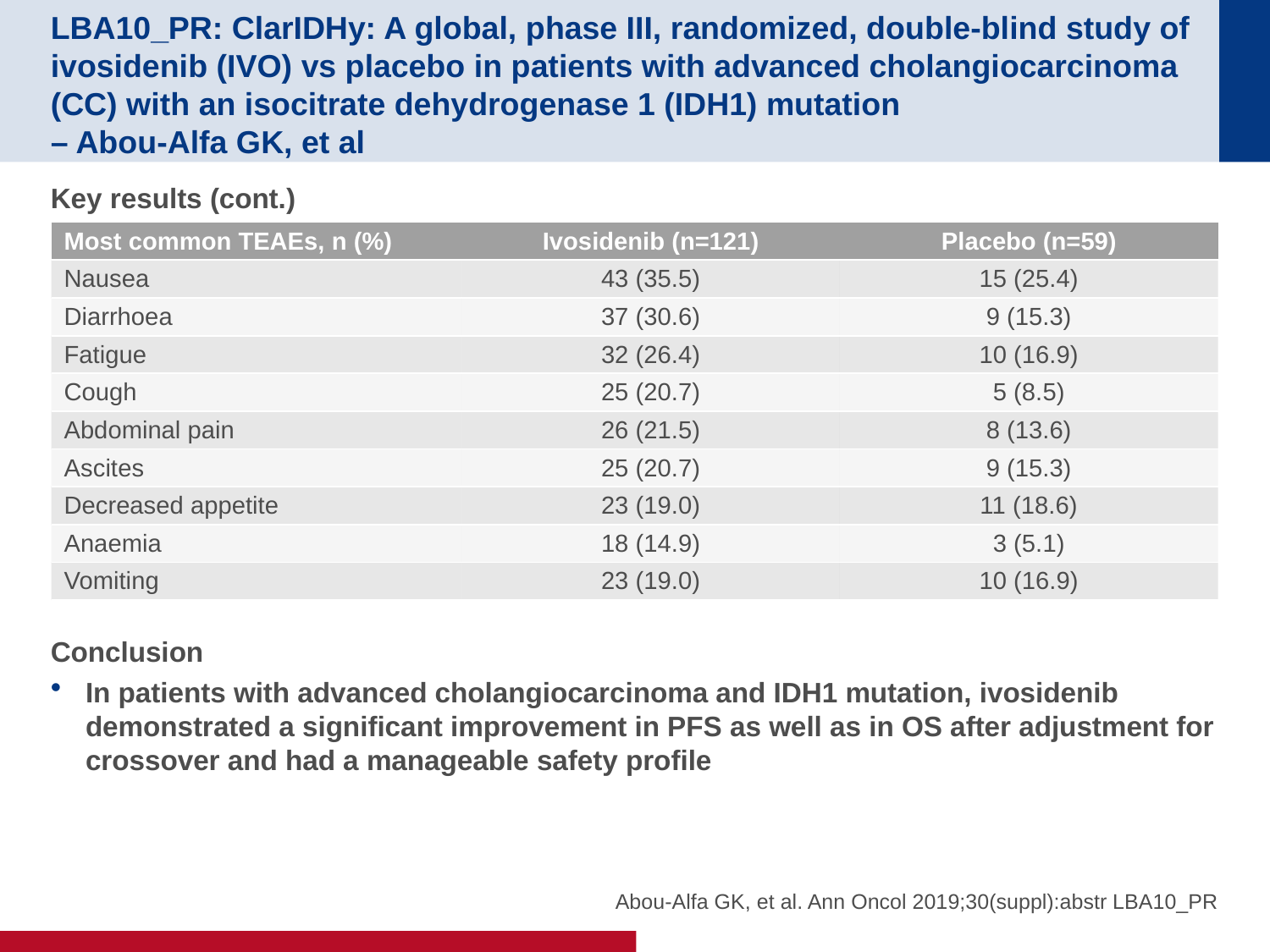

# LBA10_PR: ClarIDHy: A global, phase III, randomized, double-blind study of ivosidenib (IVO) vs placebo in patients with advanced cholangiocarcinoma (CC) with an isocitrate dehydrogenase 1 (IDH1) mutation – Abou-Alfa GK, et al
Key results (cont.)
Conclusion
In patients with advanced cholangiocarcinoma and IDH1 mutation, ivosidenib demonstrated a significant improvement in PFS as well as in OS after adjustment for crossover and had a manageable safety profile
| Most common TEAEs, n (%) | Ivosidenib (n=121) | Placebo (n=59) |
| --- | --- | --- |
| Nausea | 43 (35.5) | 15 (25.4) |
| Diarrhoea | 37 (30.6) | 9 (15.3) |
| Fatigue | 32 (26.4) | 10 (16.9) |
| Cough | 25 (20.7) | 5 (8.5) |
| Abdominal pain | 26 (21.5) | 8 (13.6) |
| Ascites | 25 (20.7) | 9 (15.3) |
| Decreased appetite | 23 (19.0) | 11 (18.6) |
| Anaemia | 18 (14.9) | 3 (5.1) |
| Vomiting | 23 (19.0) | 10 (16.9) |
Abou-Alfa GK, et al. Ann Oncol 2019;30(suppl):abstr LBA10_PR